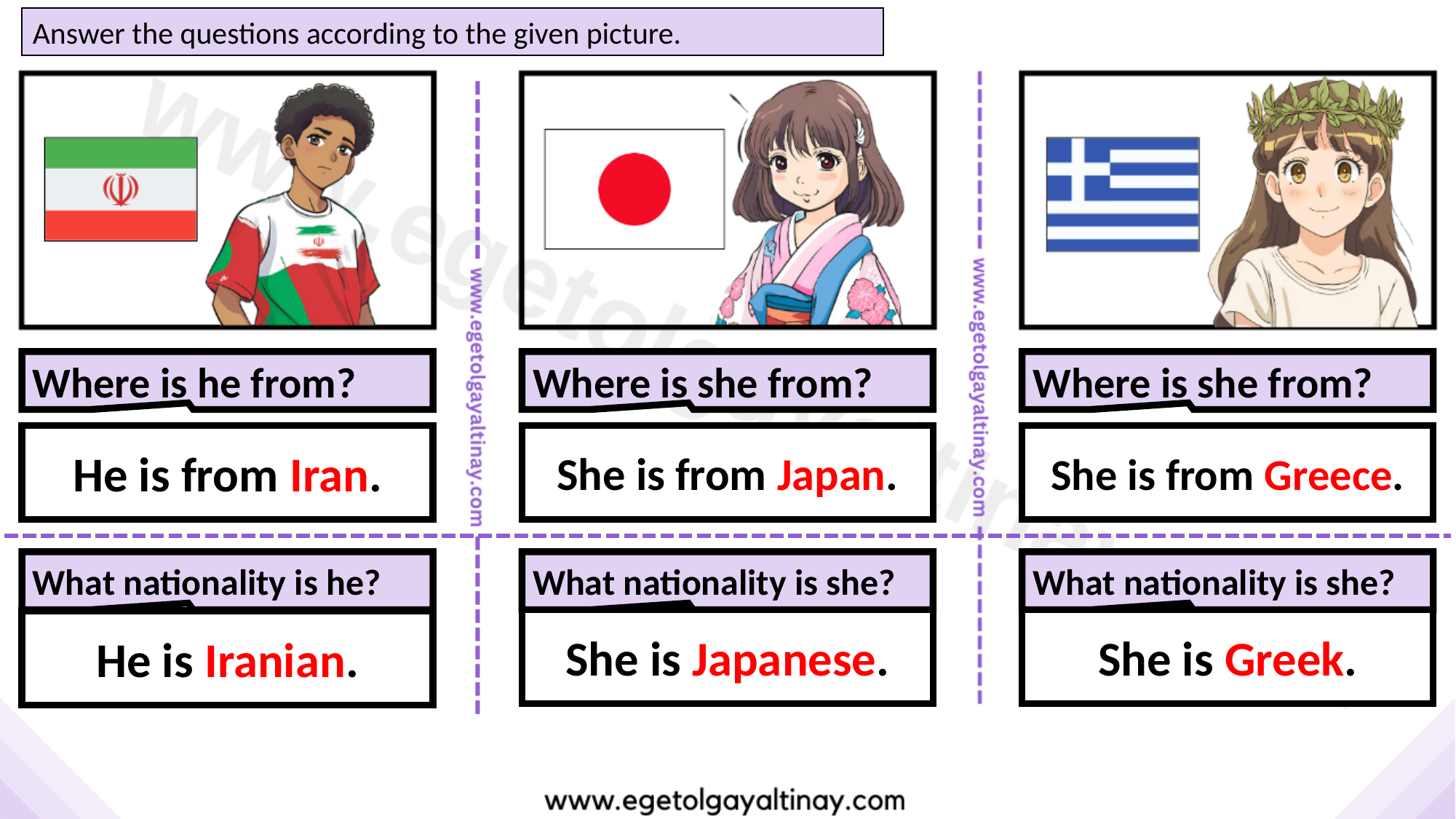

Answer the questions according to the given picture.
Where is he from?
Where is she from?
Where is she from?
He is from Iran.
She is from Japan.
She is from Greece.
What nationality is he?
What nationality is she?
What nationality is she?
She is Japanese.
She is Greek.
He is Iranian.